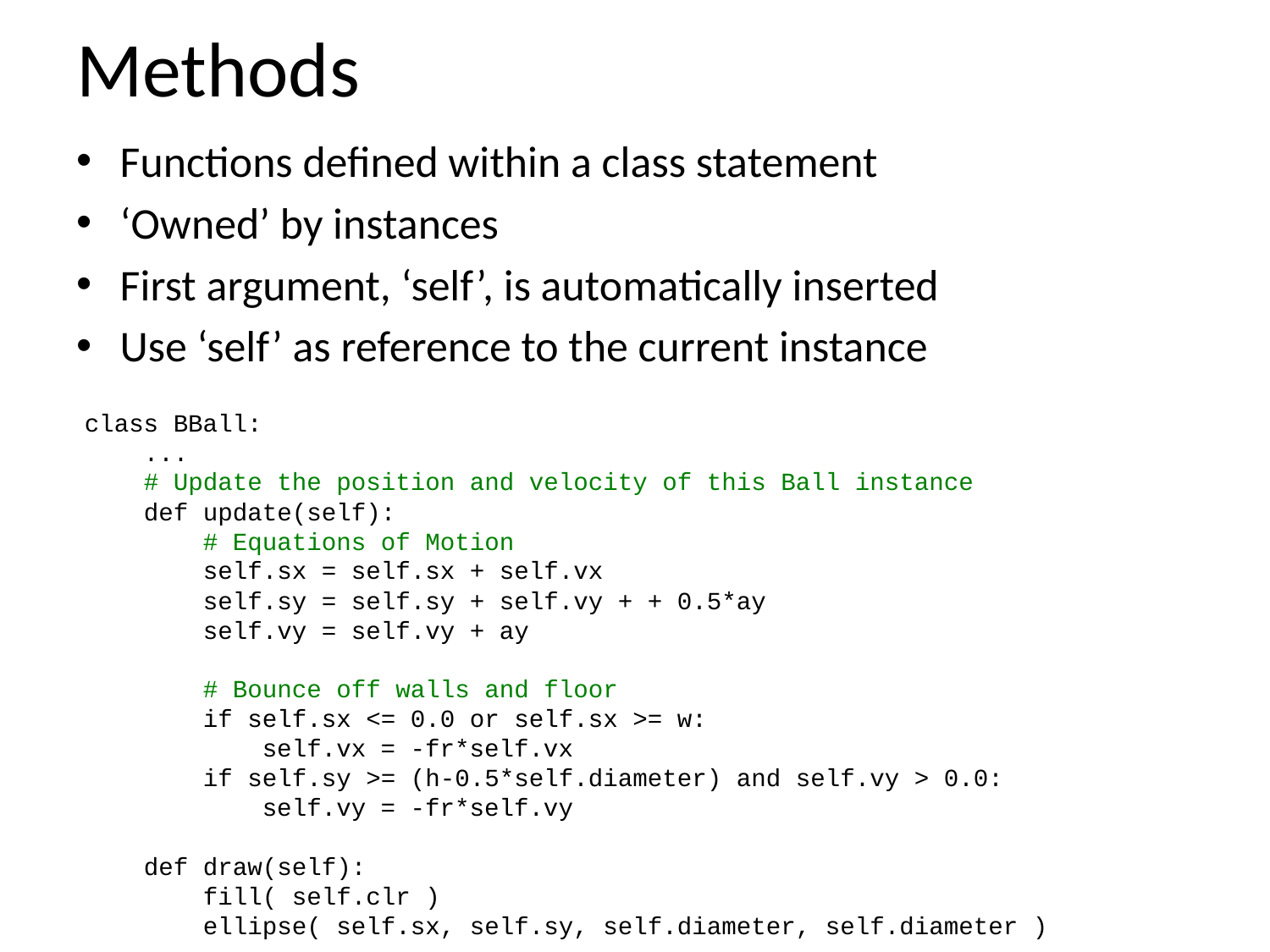

# Methods
Functions defined within a class statement
‘Owned’ by instances
First argument, ‘self’, is automatically inserted
Use ‘self’ as reference to the current instance
class BBall:
    ...
    # Update the position and velocity of this Ball instance
    def update(self):
        # Equations of Motion
        self.sx = self.sx + self.vx
        self.sy = self.sy + self.vy + + 0.5*ay
        self.vy = self.vy + ay

        # Bounce off walls and floor
        if self.sx <= 0.0 or self.sx >= w:
            self.vx = -fr*self.vx
        if self.sy >= (h-0.5*self.diameter) and self.vy > 0.0:
            self.vy = -fr*self.vy

    def draw(self):
        fill( self.clr )
        ellipse( self.sx, self.sy, self.diameter, self.diameter )